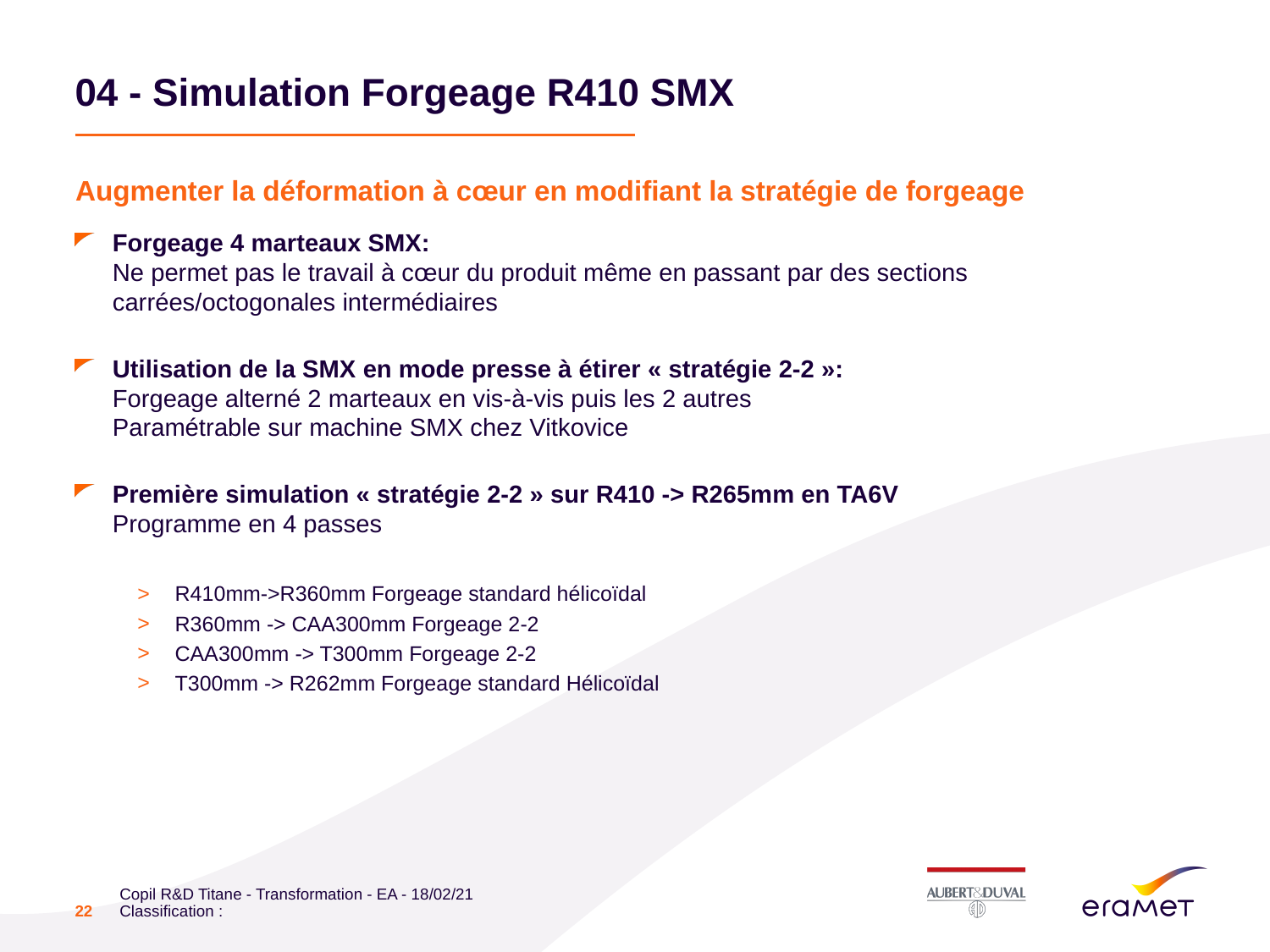

# 04 - Simulation Forgeage R410 SMX
Personnaliser le titre
de la présentation
en bas de page

Personnaliser le bas de page
avec le menu « Insertion » /
« En-tête et pieds de page »
Augmenter la déformation à cœur en modifiant la stratégie de forgeage
Forgeage 4 marteaux SMX:
Ne permet pas le travail à cœur du produit même en passant par des sections carrées/octogonales intermédiaires

Utilisation de la SMX en mode presse à étirer « stratégie 2-2 »:
Forgeage alterné 2 marteaux en vis-à-vis puis les 2 autres
Paramétrable sur machine SMX chez Vitkovice

Première simulation « stratégie 2-2 » sur R410 -> R265mm en TA6V
Programme en 4 passes

R410mm->R360mm Forgeage standard hélicoïdal
R360mm -> CAA300mm Forgeage 2-2
CAA300mm -> T300mm Forgeage 2-2
T300mm -> R262mm Forgeage standard Hélicoïdal
22
Copil R&D Titane - Transformation - EA - 18/02/21     Classification :